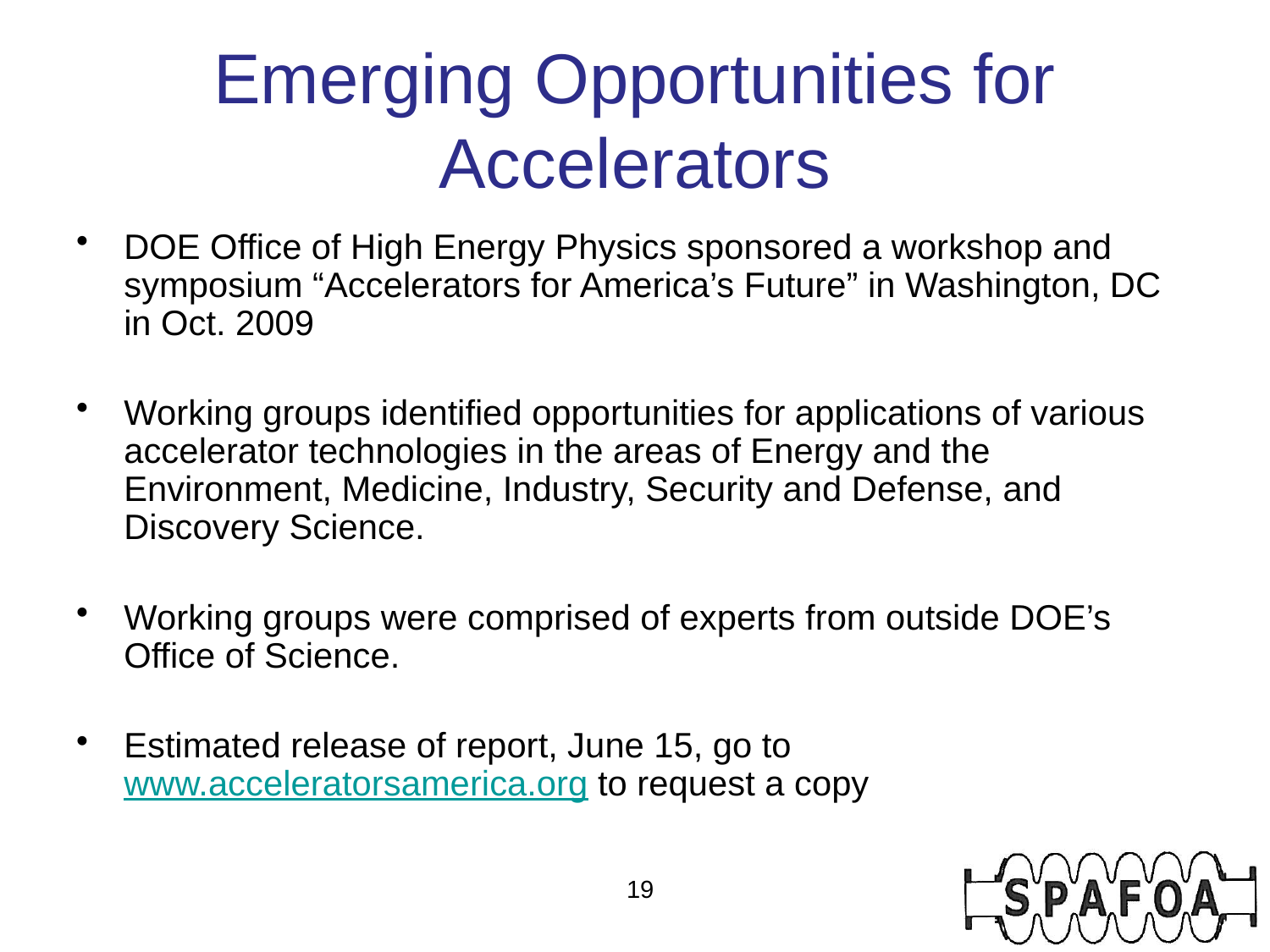

# Emerging Opportunities for Accelerators
DOE Office of High Energy Physics sponsored a workshop and symposium “Accelerators for America’s Future” in Washington, DC in Oct. 2009

Working groups identified opportunities for applications of various accelerator technologies in the areas of Energy and the Environment, Medicine, Industry, Security and Defense, and Discovery Science.

Working groups were comprised of experts from outside DOE’s Office of Science.

Estimated release of report, June 15, go to www.acceleratorsamerica.org to request a copy
19